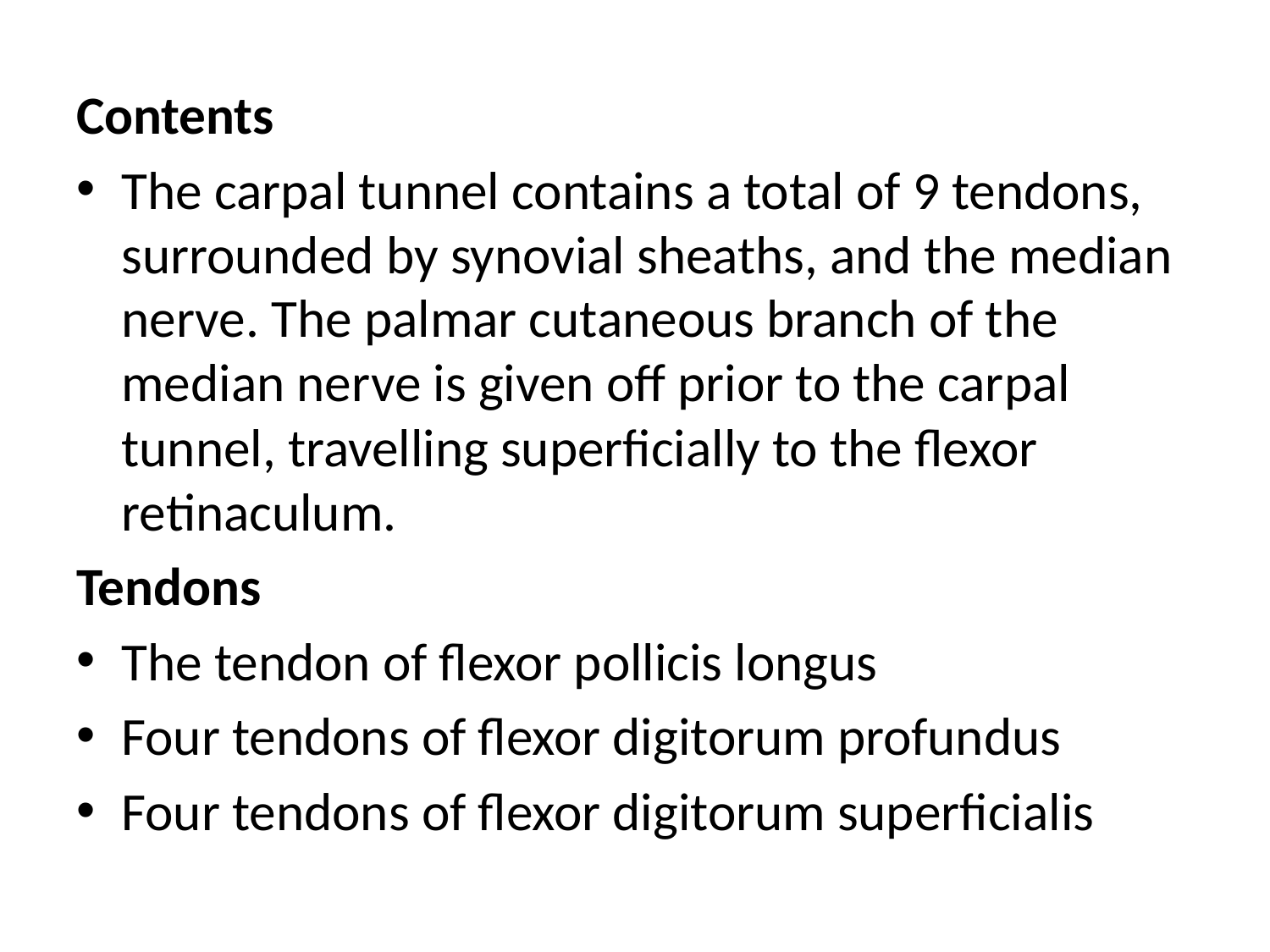

Contents
The carpal tunnel contains a total of 9 tendons, surrounded by synovial sheaths, and the median nerve. The palmar cutaneous branch of the median nerve is given off prior to the carpal tunnel, travelling superficially to the flexor retinaculum.
Tendons
The tendon of flexor pollicis longus
Four tendons of flexor digitorum profundus
Four tendons of flexor digitorum superficialis